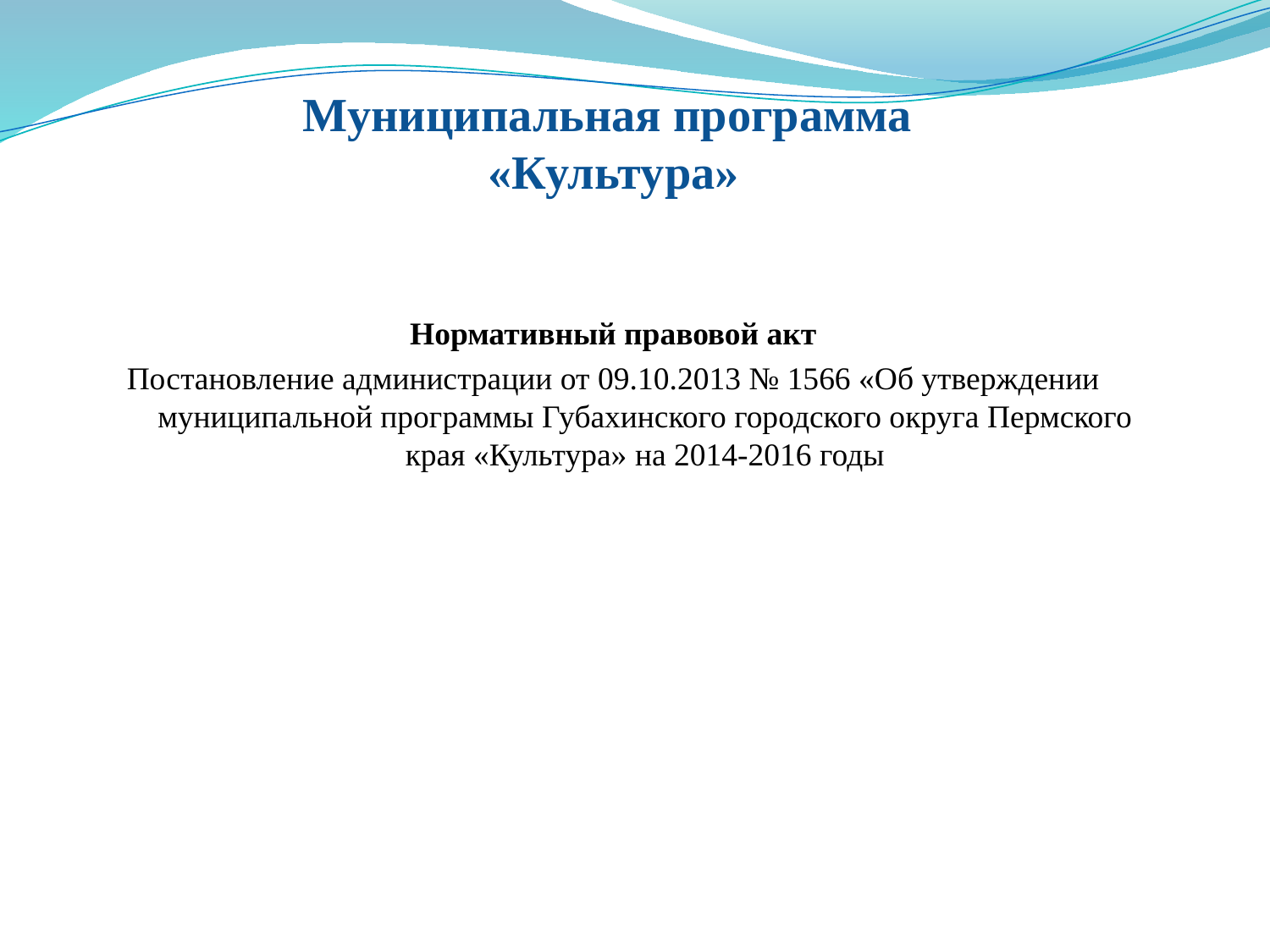

# Муниципальная программа «Культура»

Нормативный правовой акт
Постановление администрации от 09.10.2013 № 1566 «Об утверждении муниципальной программы Губахинского городского округа Пермского края «Культура» на 2014-2016 годы

Об утверждении муниципальной программы Губахинского городского округа Пермского края «Культура» на 2014-2016 годы